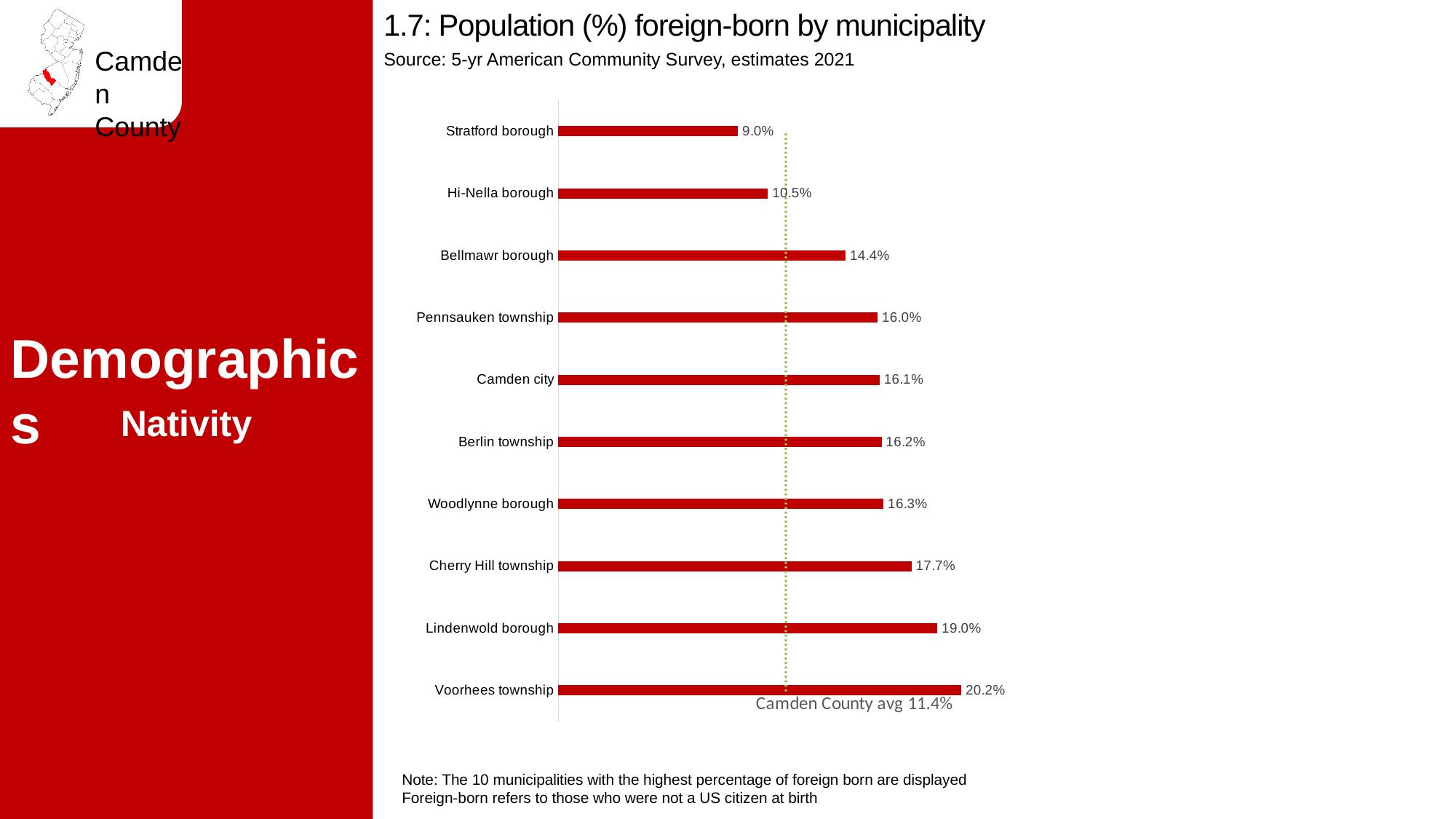

1.7: Population (%) foreign-born by municipality
Source: 5-yr American Community Survey, estimates 2021

### Chart

| Category | % Foreign Born | Camden County avg 11.4% |
|---|---|---|
| Voorhees township | 0.202 | 0.114 |
| Lindenwold borough | 0.19 | 0.114 |
| Cherry Hill township | 0.177 | 0.114 |
| Woodlynne borough | 0.163 | 0.114 |
| Berlin township | 0.162 | 0.114 |
| Camden city | 0.161 | 0.114 |
| Pennsauken township | 0.16 | 0.114 |
| Bellmawr borough | 0.144 | 0.114 |
| Hi-Nella borough | 0.105 | 0.114 |
| Stratford borough | 0.09 | 0.114 |
Demographics
Nativity
Note: The 10 municipalities with the highest percentage of foreign born are displayed
Foreign-born refers to those who were not a US citizen at birth